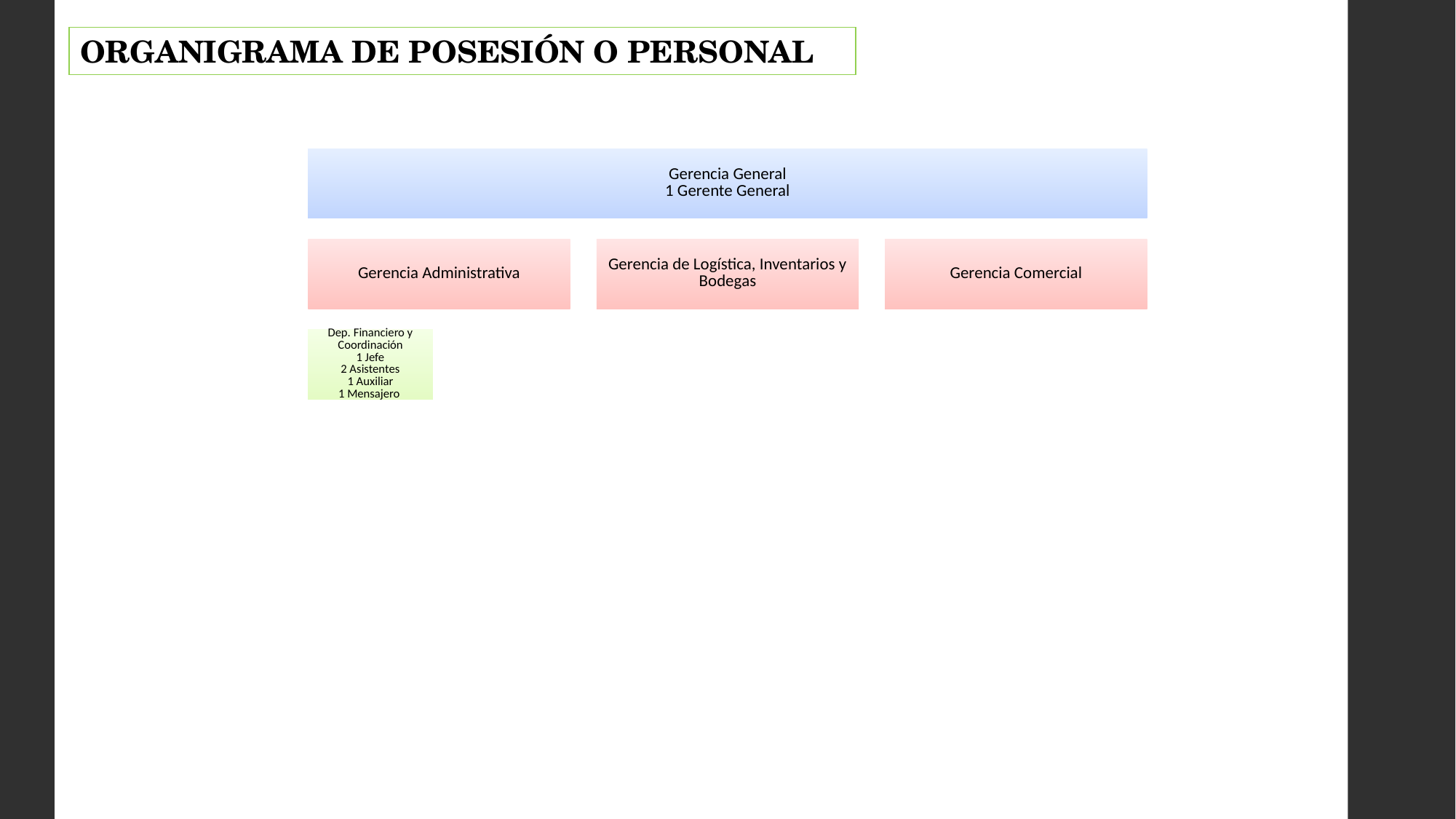

ORGANIGRAMA DE POSESIÓN O PERSONAL
Gerencia General
1 Gerente General
Gerencia Administrativa
Gerencia de Logística, Inventarios y Bodegas
Gerencia Comercial
Dep. Financiero y Coordinación
1 Jefe
2 Asistentes
1 Auxiliar
1 Mensajero
1 Jefe
2 Asistentes
1 Jefe
1  Jefe
1Jefe
1 Jefe
1 Auxiliar